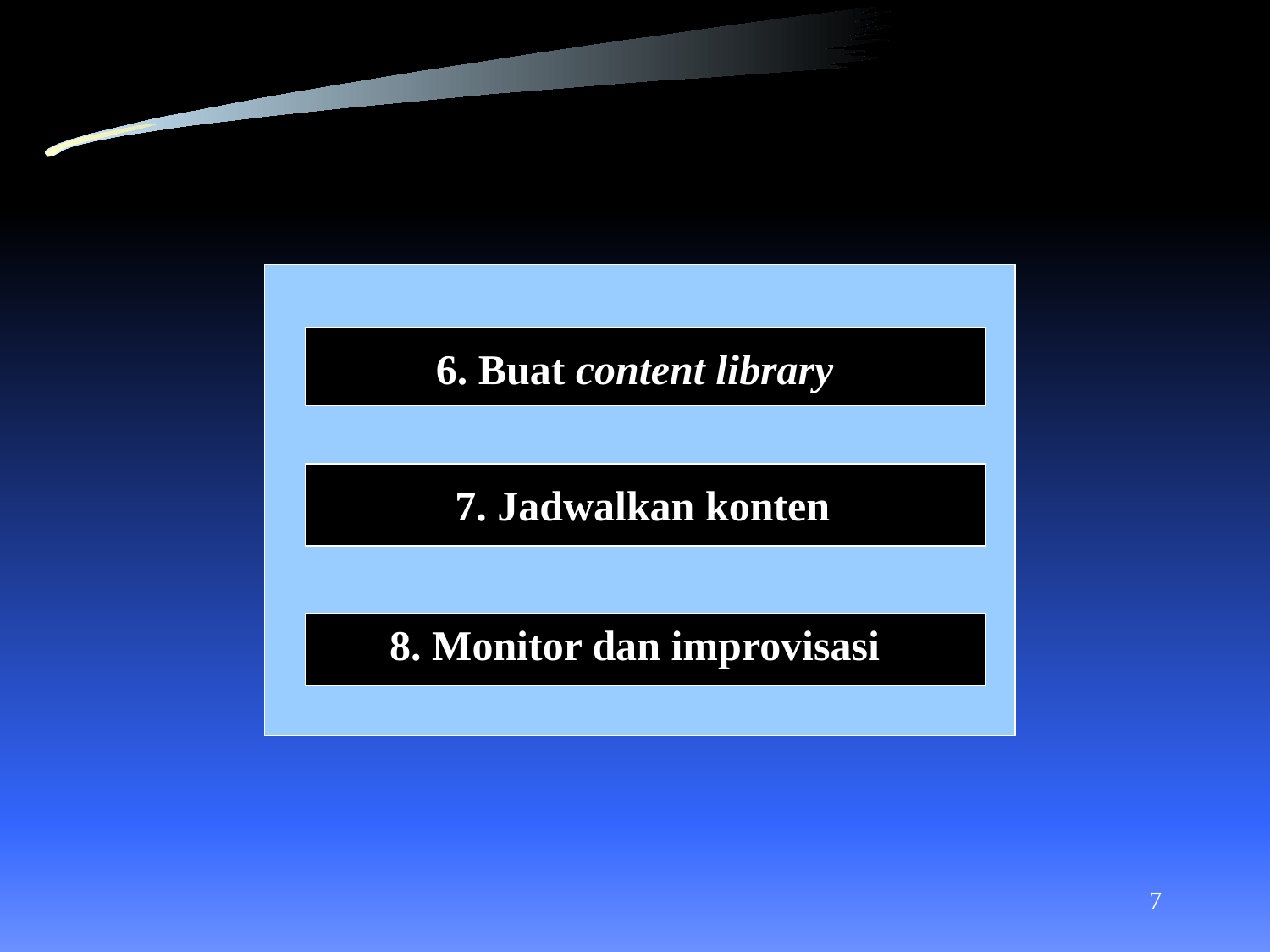

6. Buat content library
7. Jadwalkan konten
8. Monitor dan improvisasi
7